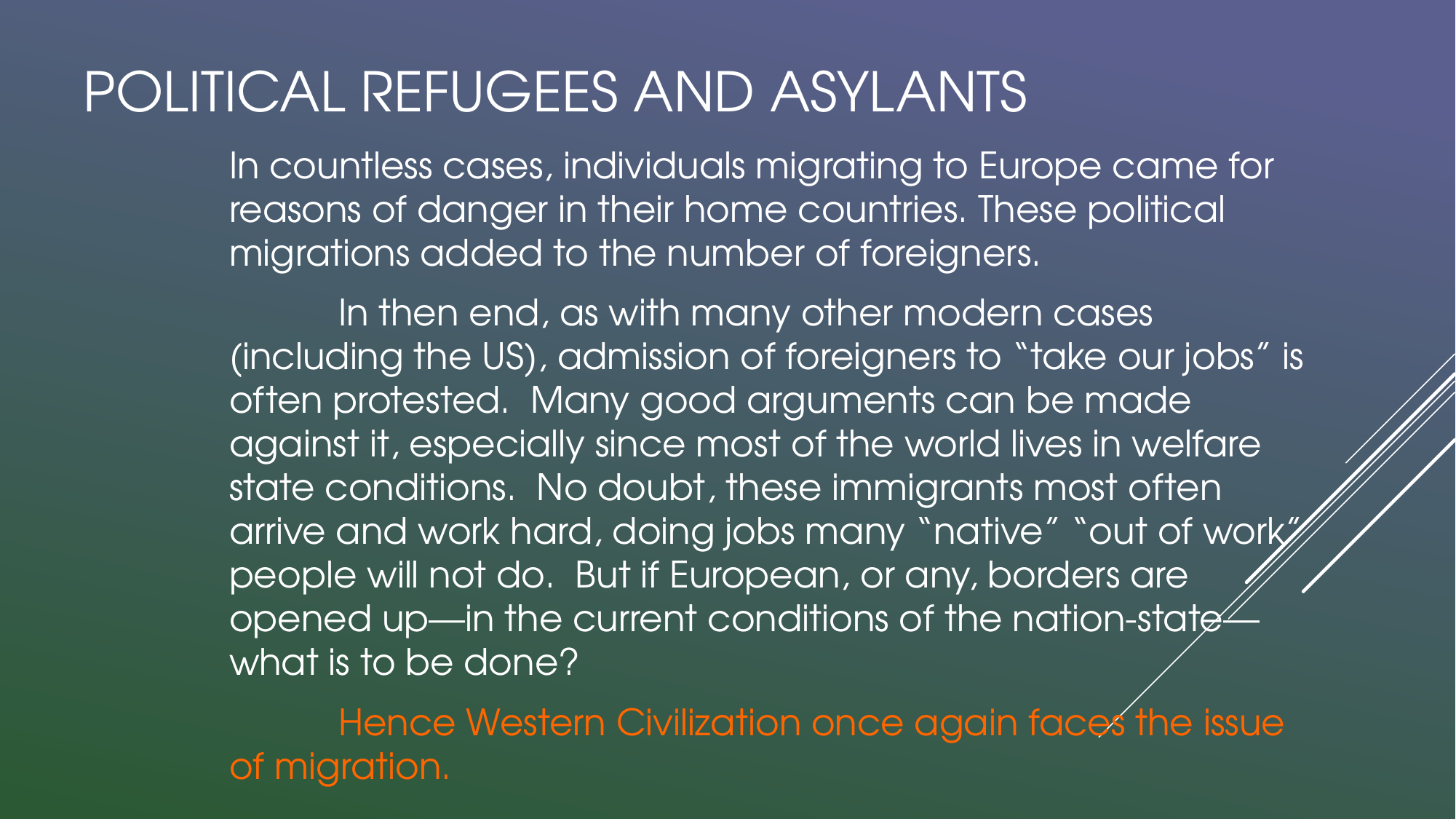

# Political Refugees and Asylants
In countless cases, individuals migrating to Europe came for reasons of danger in their home countries. These political migrations added to the number of foreigners.
	In then end, as with many other modern cases (including the US), admission of foreigners to “take our jobs” is often protested.  Many good arguments can be made against it, especially since most of the world lives in welfare state conditions.  No doubt, these immigrants most often arrive and work hard, doing jobs many “native” “out of work” people will not do.  But if European, or any, borders are opened up—in the current conditions of the nation-state—what is to be done?
	Hence Western Civilization once again faces the issue of migration.